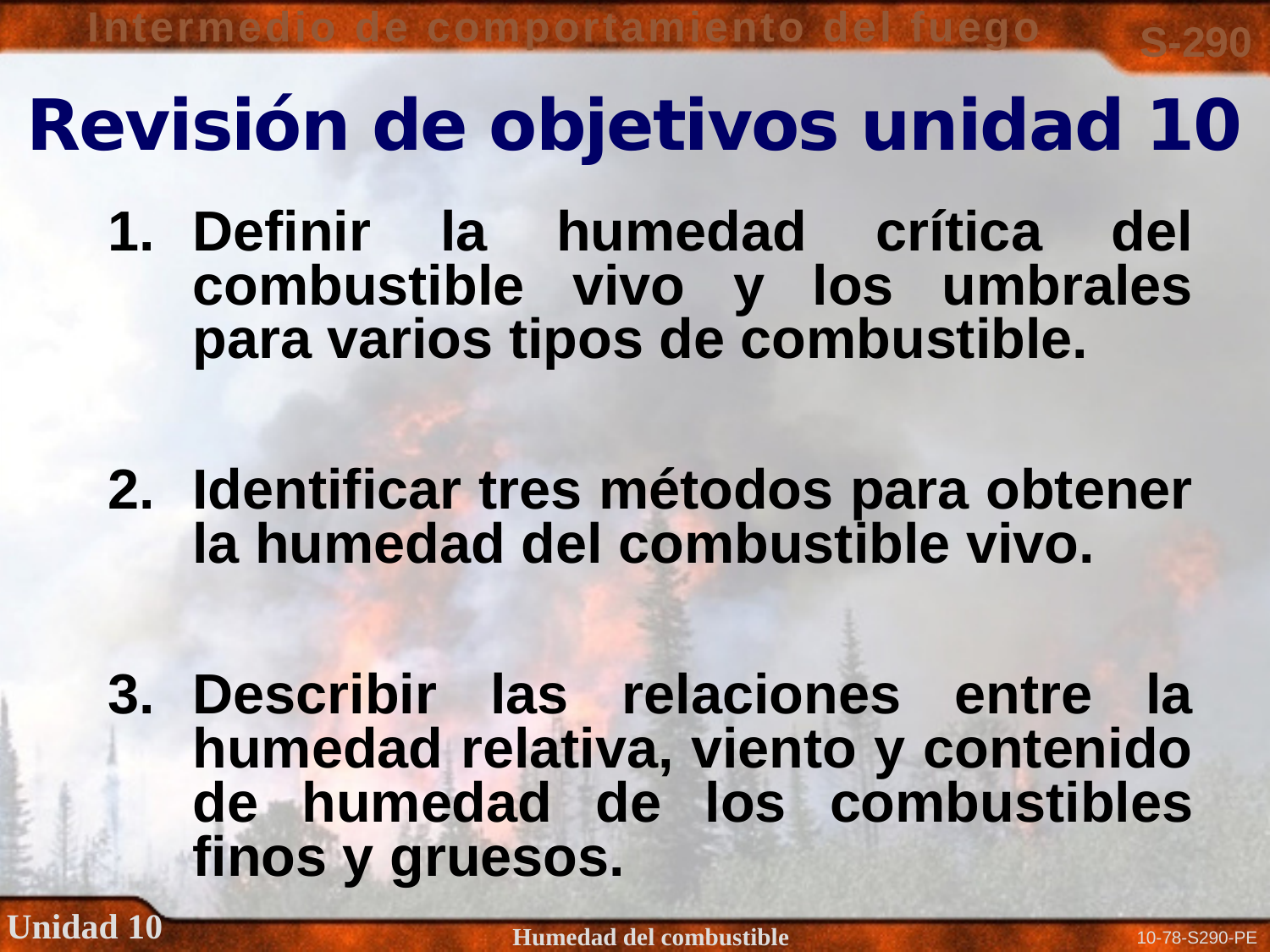

Revisión de objetivos unidad 10
Definir la humedad crítica del combustible vivo y los umbrales para varios tipos de combustible.

Identificar tres métodos para obtener la humedad del combustible vivo.

Describir las relaciones entre la humedad relativa, viento y contenido de humedad de los combustibles finos y gruesos.